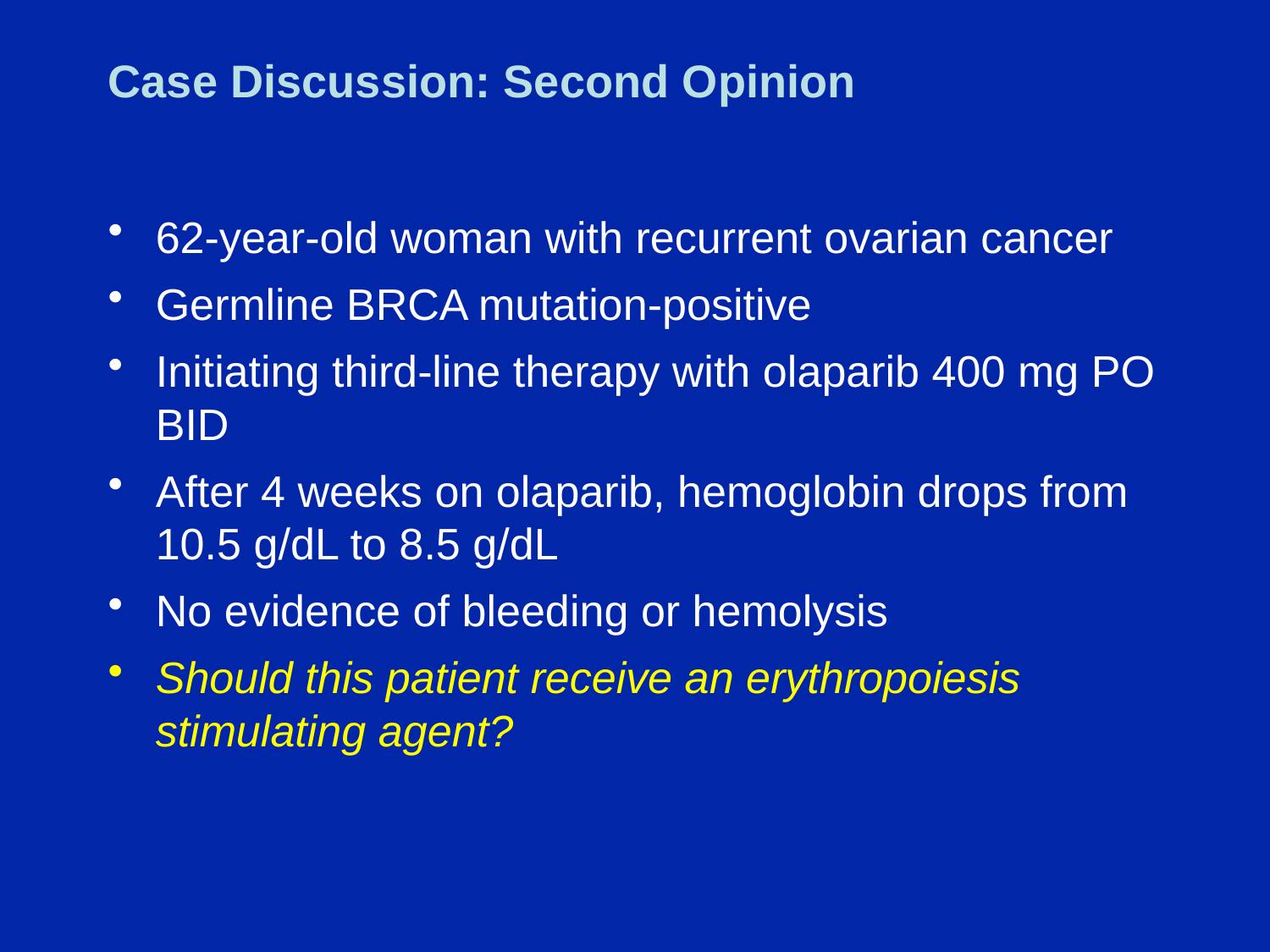

# Case Discussion: Second Opinion
62-year-old woman with recurrent ovarian cancer
Germline BRCA mutation-positive
Initiating third-line therapy with olaparib 400 mg PO BID
After 4 weeks on olaparib, hemoglobin drops from 10.5 g/dL to 8.5 g/dL
No evidence of bleeding or hemolysis
Should this patient receive an erythropoiesis stimulating agent?